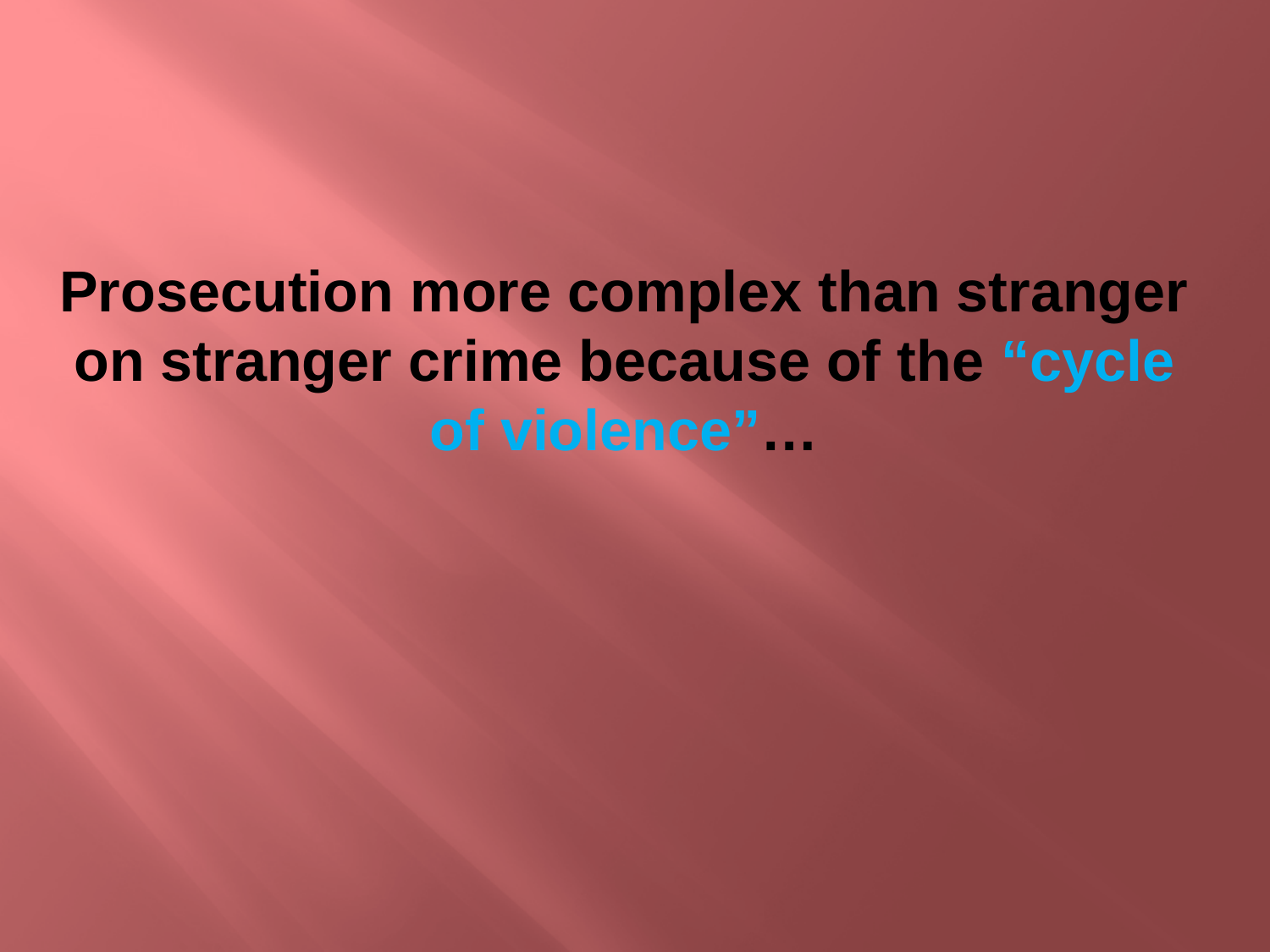

# Prosecution more complex than stranger on stranger crime because of the “cycle of violence”…